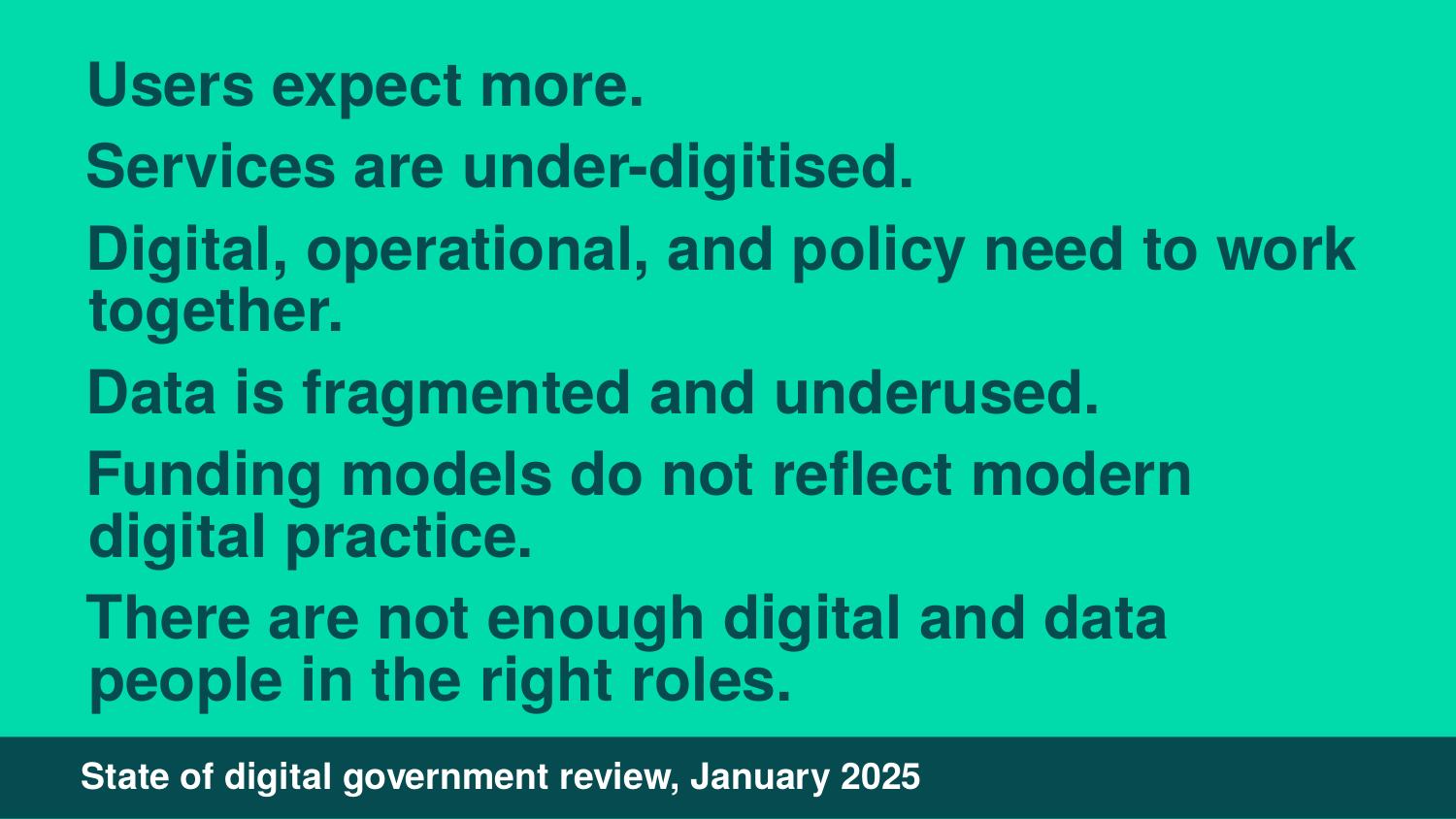

# Users expect more.
Services are under-digitised.
Digital, operational, and policy need to work together.
Data is fragmented and underused.
Funding models do not reflect modern digital practice.
There are not enough digital and data people in the right roles.

State of digital government review, January 2025